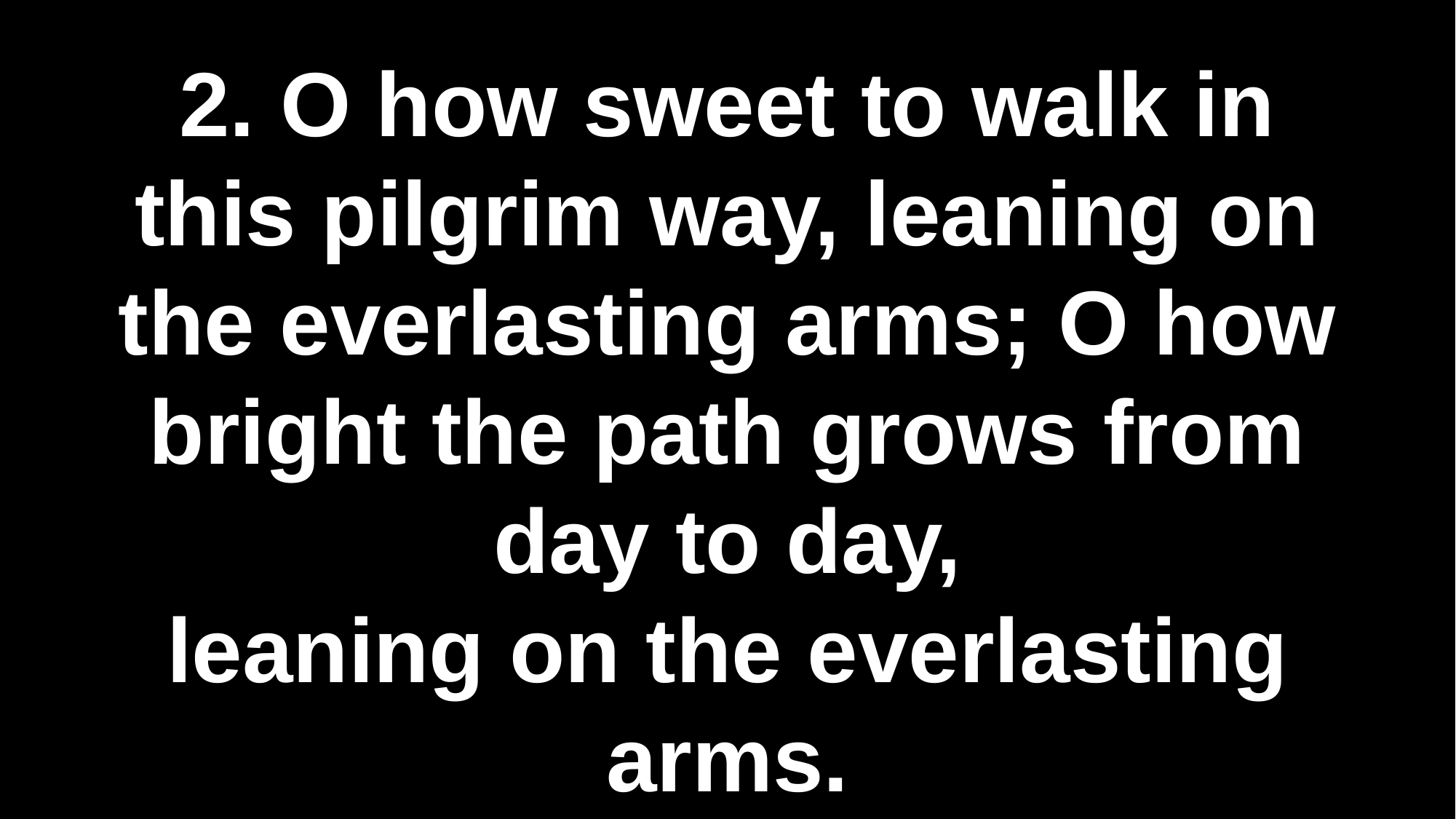

2. O how sweet to walk in this pilgrim way, leaning on the everlasting arms; O how bright the path grows from day to day,
leaning on the everlasting arms.
(Refrain)